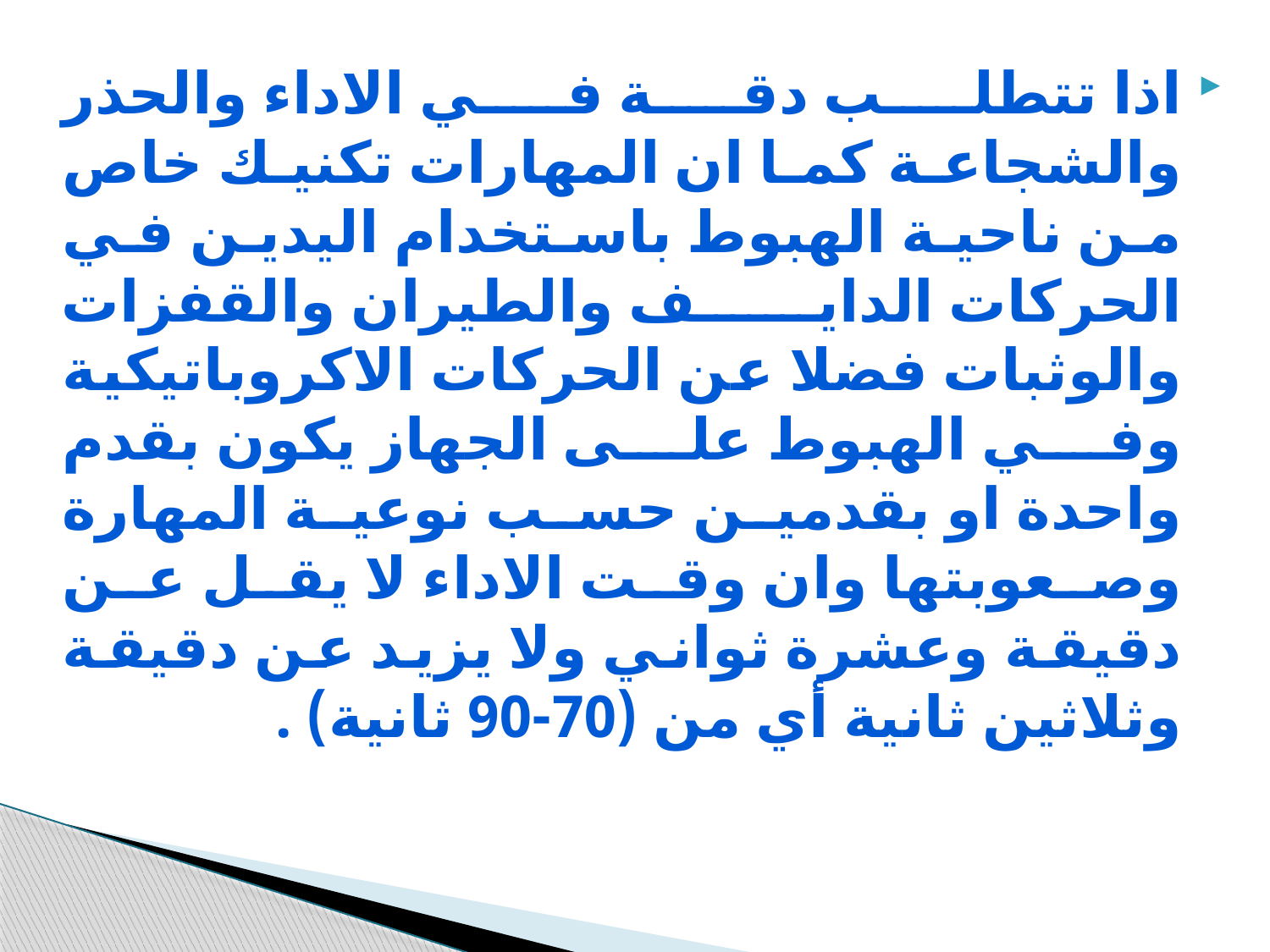

اذا تتطلب دقة في الاداء والحذر والشجاعة كما ان المهارات تكنيك خاص من ناحية الهبوط باستخدام اليدين في الحركات الدايف والطيران والقفزات والوثبات فضلا عن الحركات الاكروباتيكية وفي الهبوط على الجهاز يكون بقدم واحدة او بقدمين حسب نوعية المهارة وصعوبتها وان وقت الاداء لا يقل عن دقيقة وعشرة ثواني ولا يزيد عن دقيقة وثلاثين ثانية أي من (70-90 ثانية) .